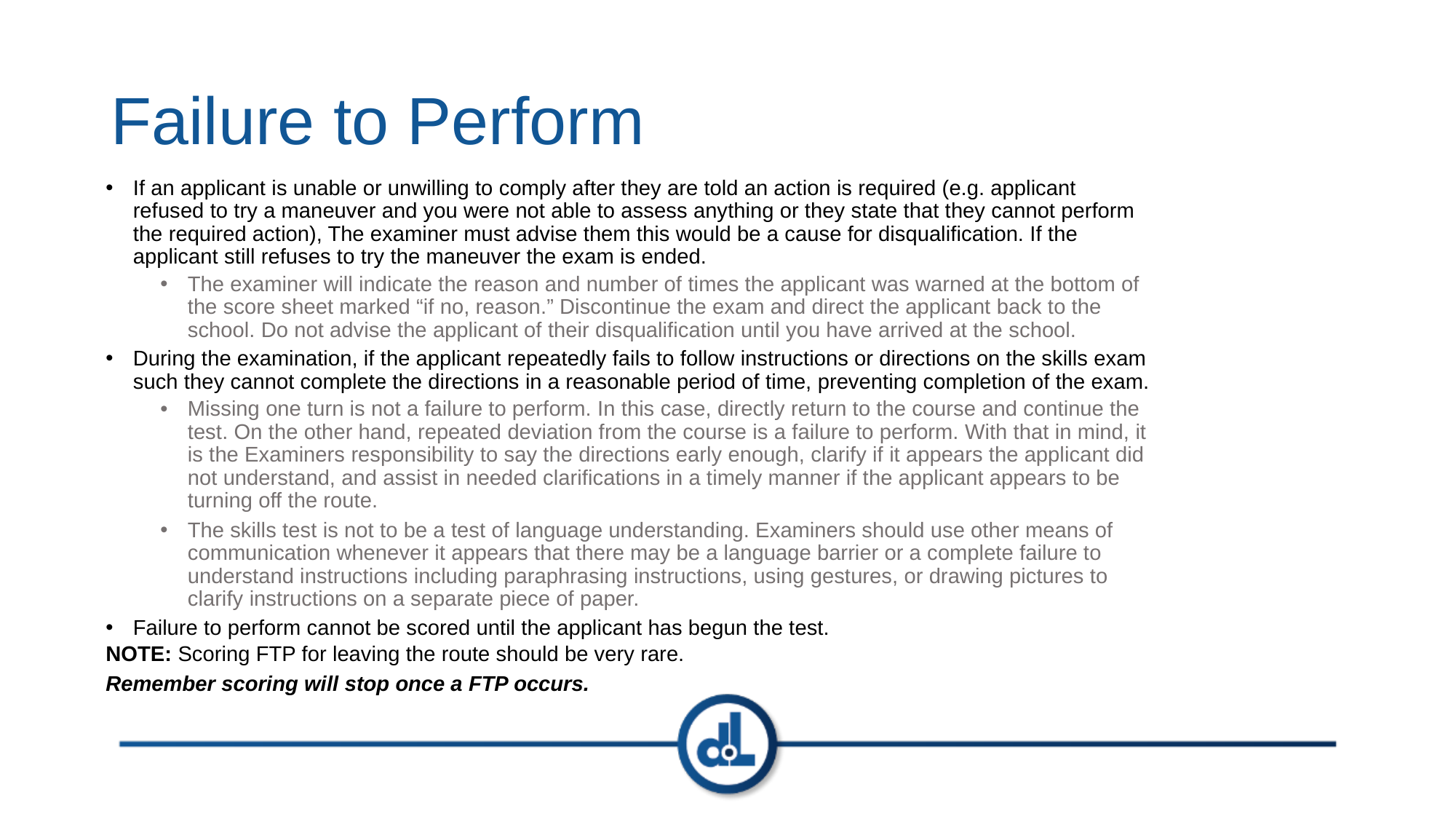

# Failure to Perform
If an applicant is unable or unwilling to comply after they are told an action is required (e.g. applicant refused to try a maneuver and you were not able to assess anything or they state that they cannot perform the required action), The examiner must advise them this would be a cause for disqualification. If the applicant still refuses to try the maneuver the exam is ended.
The examiner will indicate the reason and number of times the applicant was warned at the bottom of the score sheet marked “if no, reason.” Discontinue the exam and direct the applicant back to the school. Do not advise the applicant of their disqualification until you have arrived at the school.
During the examination, if the applicant repeatedly fails to follow instructions or directions on the skills exam such they cannot complete the directions in a reasonable period of time, preventing completion of the exam.
Missing one turn is not a failure to perform. In this case, directly return to the course and continue the test. On the other hand, repeated deviation from the course is a failure to perform. With that in mind, it is the Examiners responsibility to say the directions early enough, clarify if it appears the applicant did not understand, and assist in needed clarifications in a timely manner if the applicant appears to be turning off the route.
The skills test is not to be a test of language understanding. Examiners should use other means of communication whenever it appears that there may be a language barrier or a complete failure to understand instructions including paraphrasing instructions, using gestures, or drawing pictures to clarify instructions on a separate piece of paper.
Failure to perform cannot be scored until the applicant has begun the test.
NOTE: Scoring FTP for leaving the route should be very rare.
Remember scoring will stop once a FTP occurs.